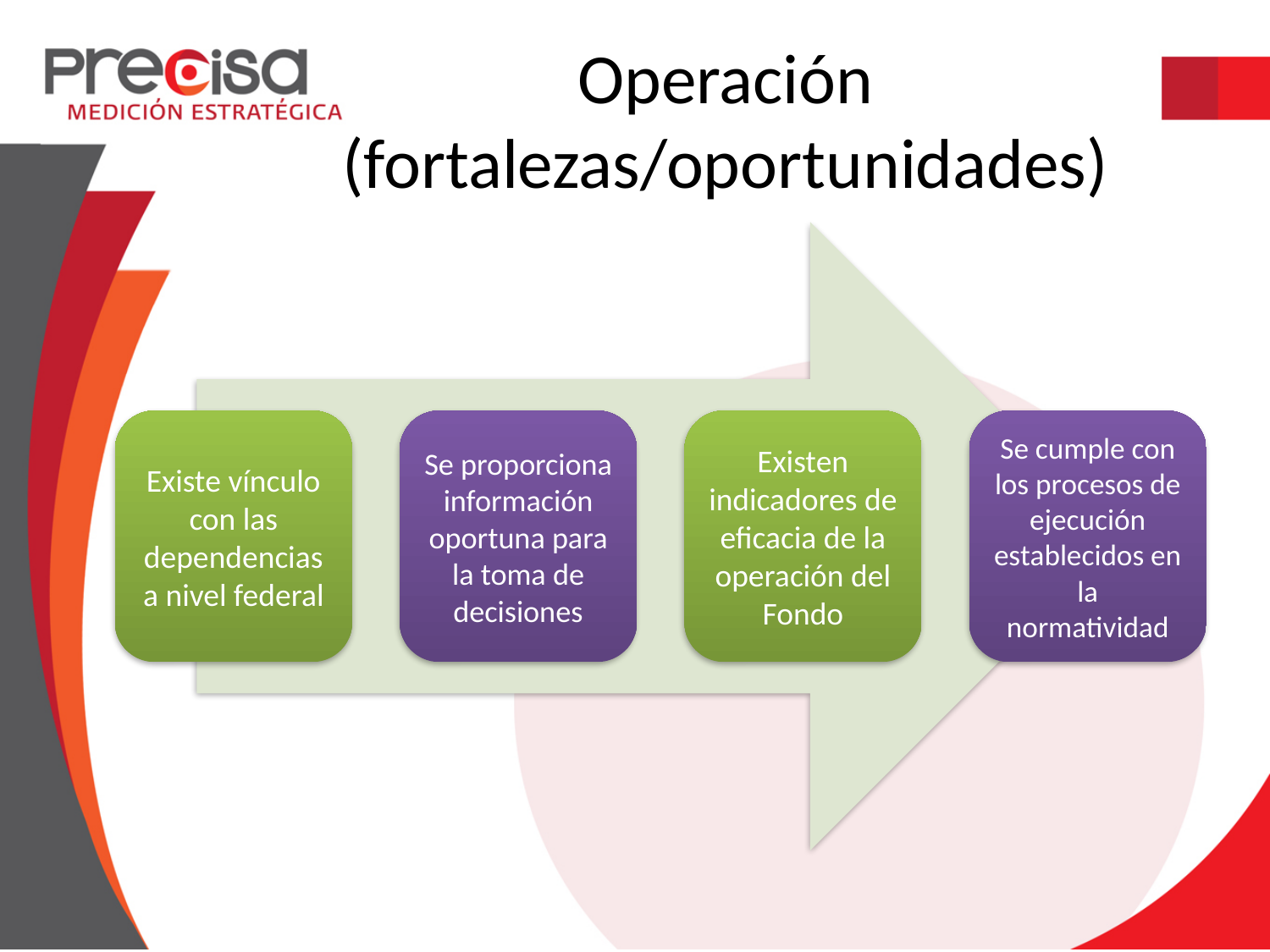

# Operación (fortalezas/oportunidades)
Existe vínculo con las dependencias a nivel federal
Se proporciona información oportuna para la toma de decisiones
Existen indicadores de eficacia de la operación del Fondo
Se cumple con los procesos de ejecución establecidos en la normatividad